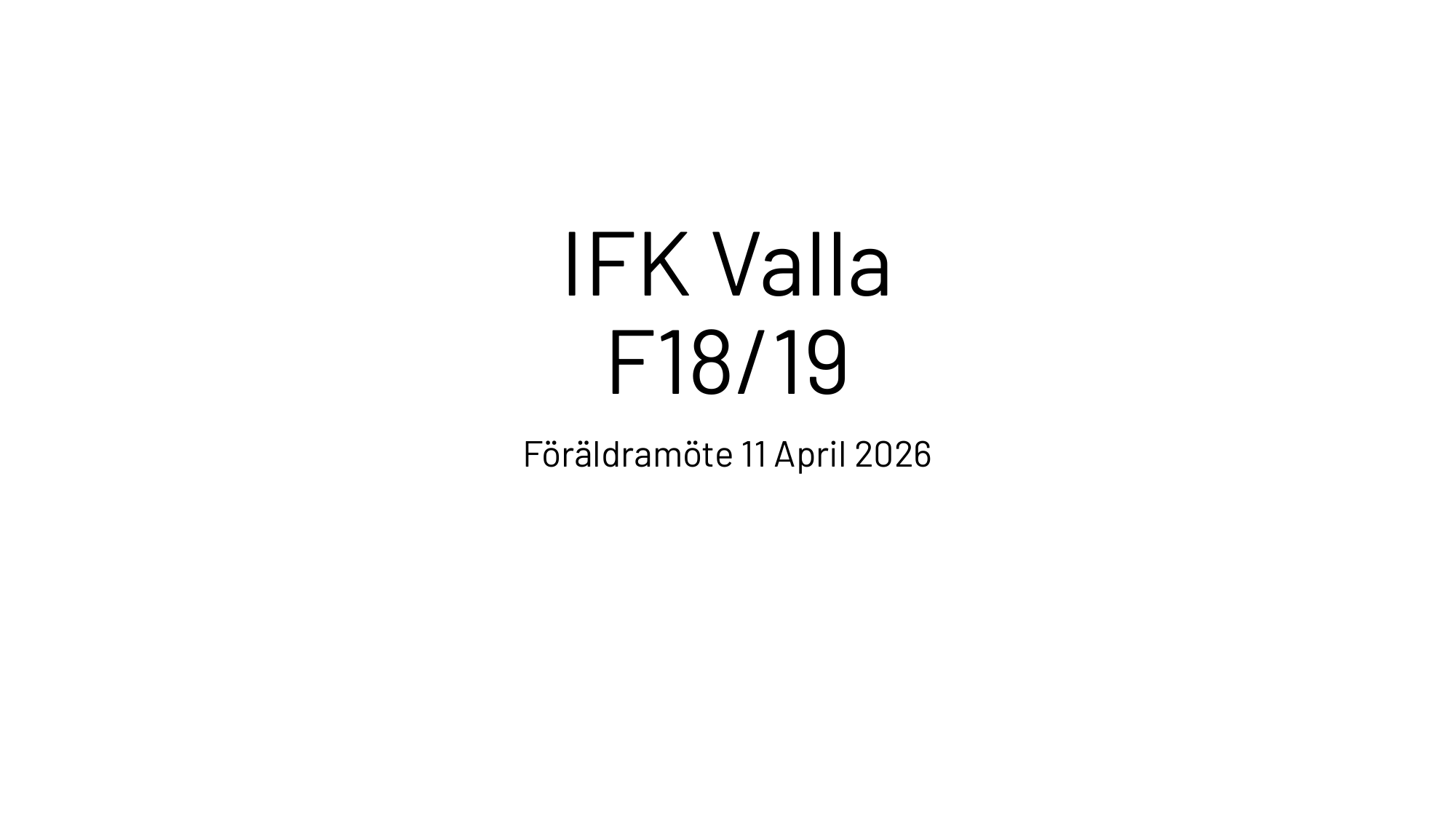

# IFK Valla F18/19
Föräldramöte 11 April 2026